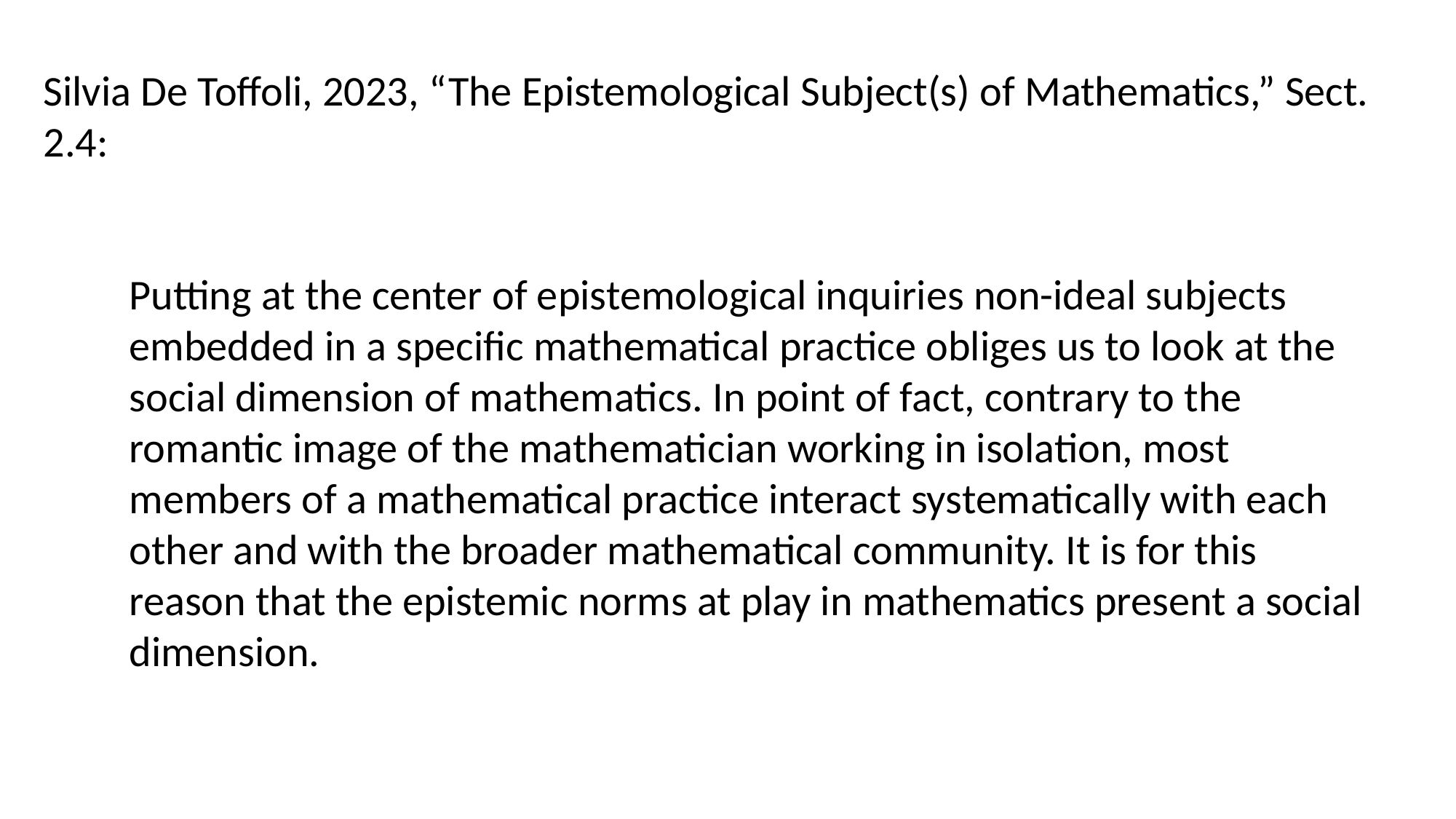

Silvia De Toffoli, 2023, “The Epistemological Subject(s) of Mathematics,” Sect. 2.4:

Putting at the center of epistemological inquiries non-ideal subjects embedded in a specific mathematical practice obliges us to look at the social dimension of mathematics. In point of fact, contrary to the romantic image of the mathematician working in isolation, most members of a mathematical practice interact systematically with each other and with the broader mathematical community. It is for this reason that the epistemic norms at play in mathematics present a social dimension.